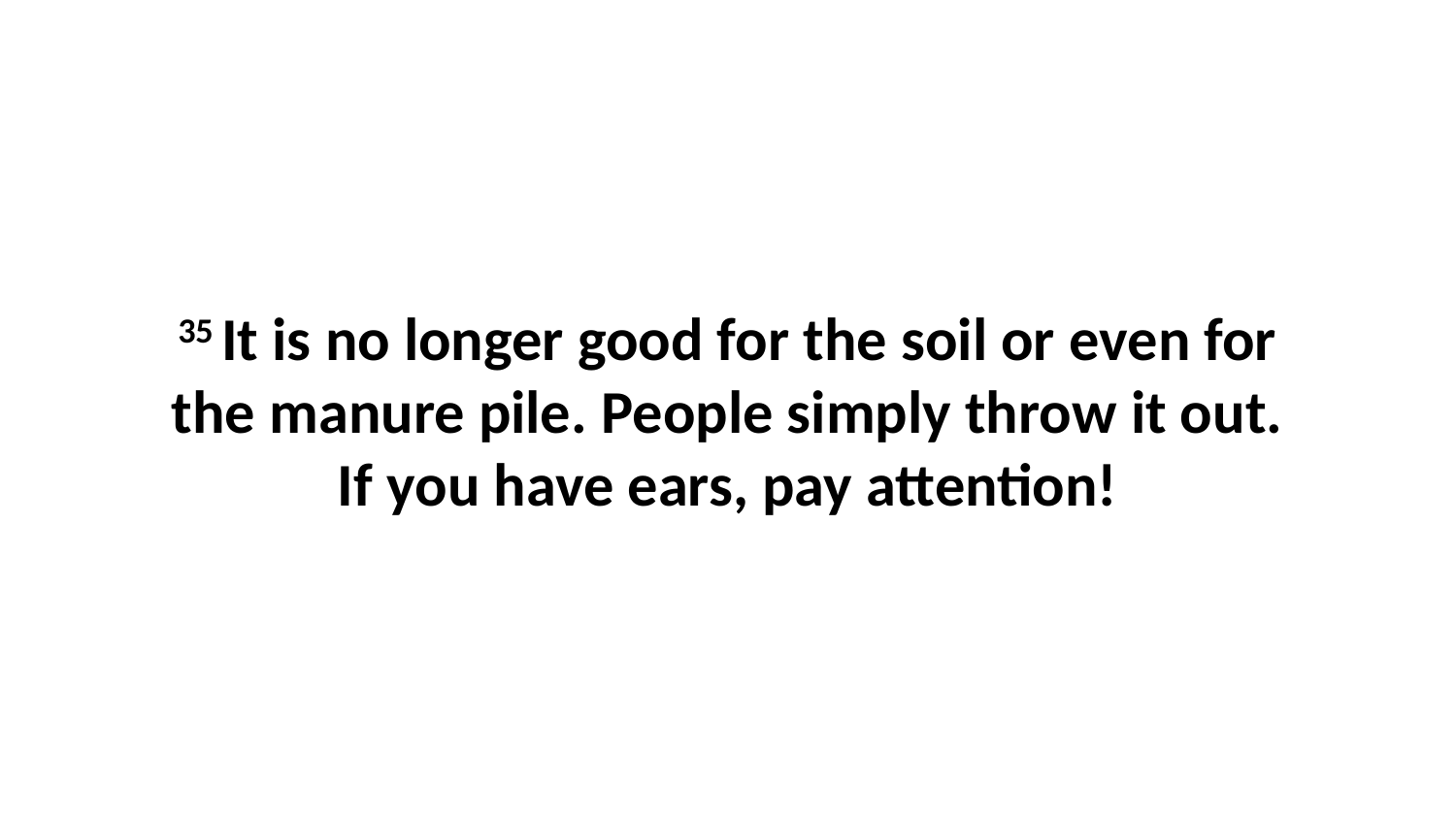

35 It is no longer good for the soil or even for the manure pile. People simply throw it out. If you have ears, pay attention!